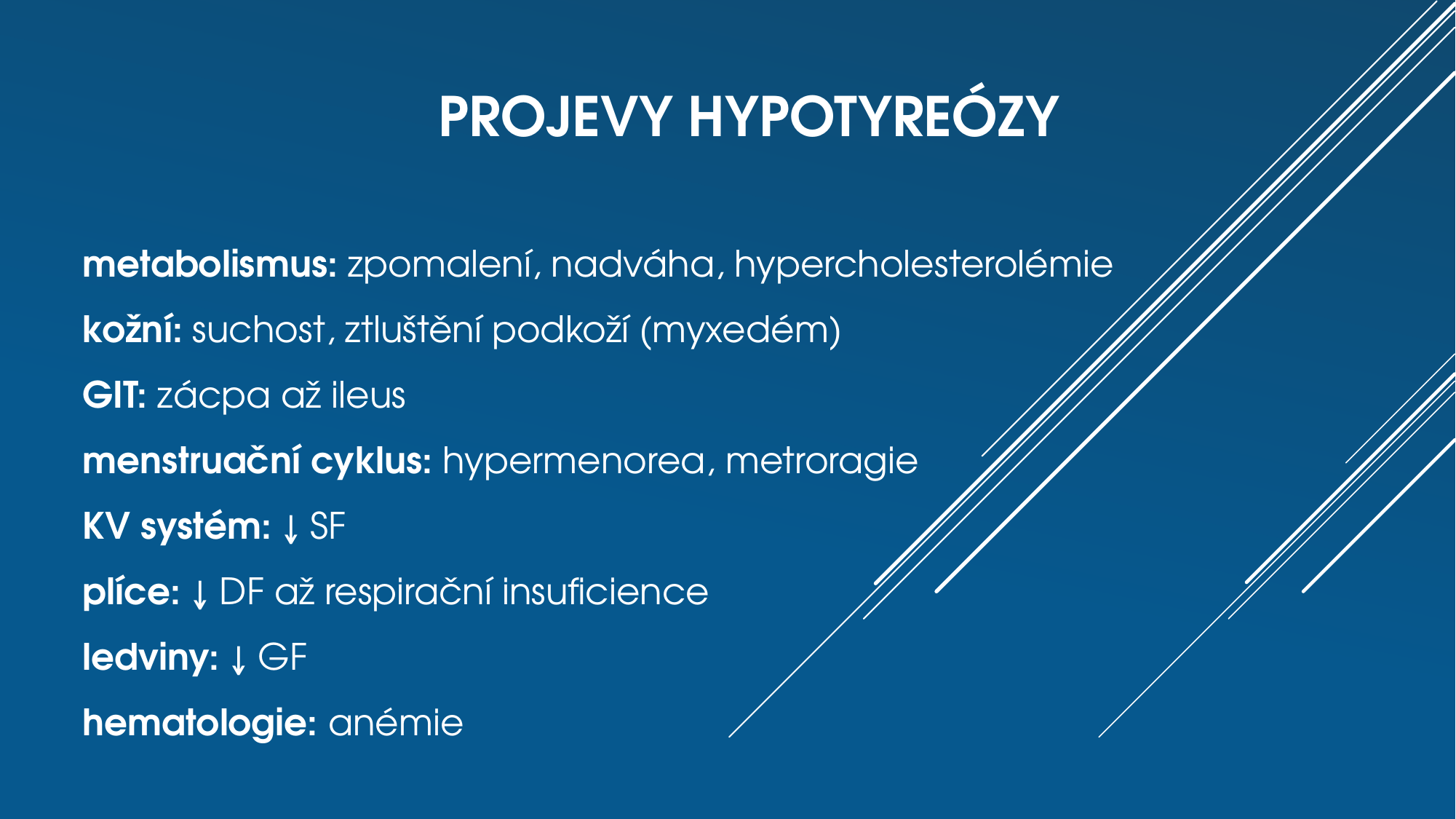

# Projevy hypotyreózy
metabolismus: zpomalení, nadváha, hypercholesterolémie
kožní: suchost, ztluštění podkoží (myxedém)
GIT: zácpa až ileus
menstruační cyklus: hypermenorea, metroragie
KV systém: ↓ SF
plíce: ↓ DF až respirační insuficience
ledviny: ↓ GF
hematologie: anémie